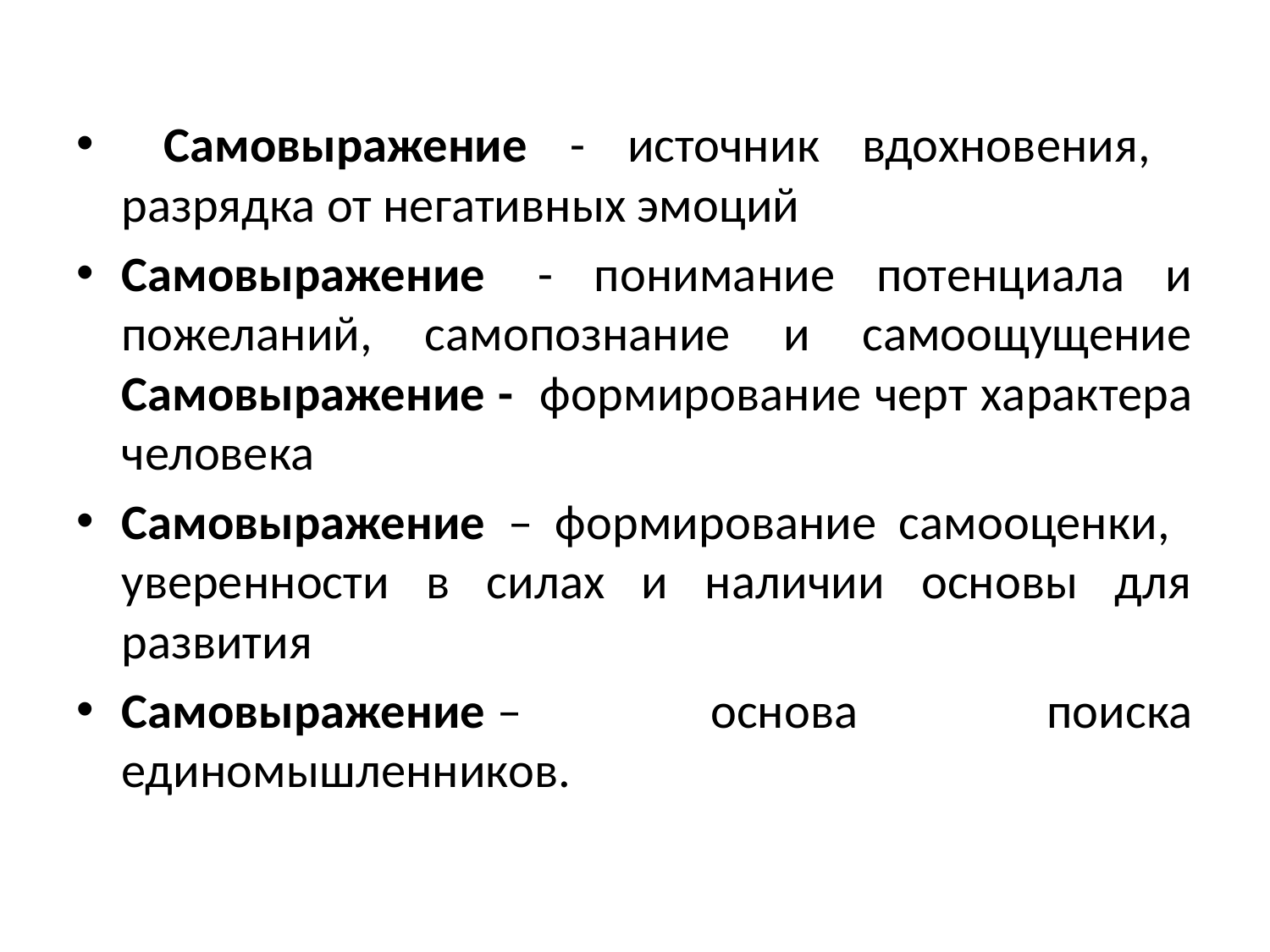

#
 Самовыражение - источник вдохновения,  разрядка от негативных эмоций
Самовыражение  - понимание потенциала и пожеланий, самопознание и самоощущение Самовыражение -  формирование черт характера человека
Самовыражение – формирование самооценки,  уверенности в силах и наличии основы для развития
Самовыражение – основа поиска единомышленников.